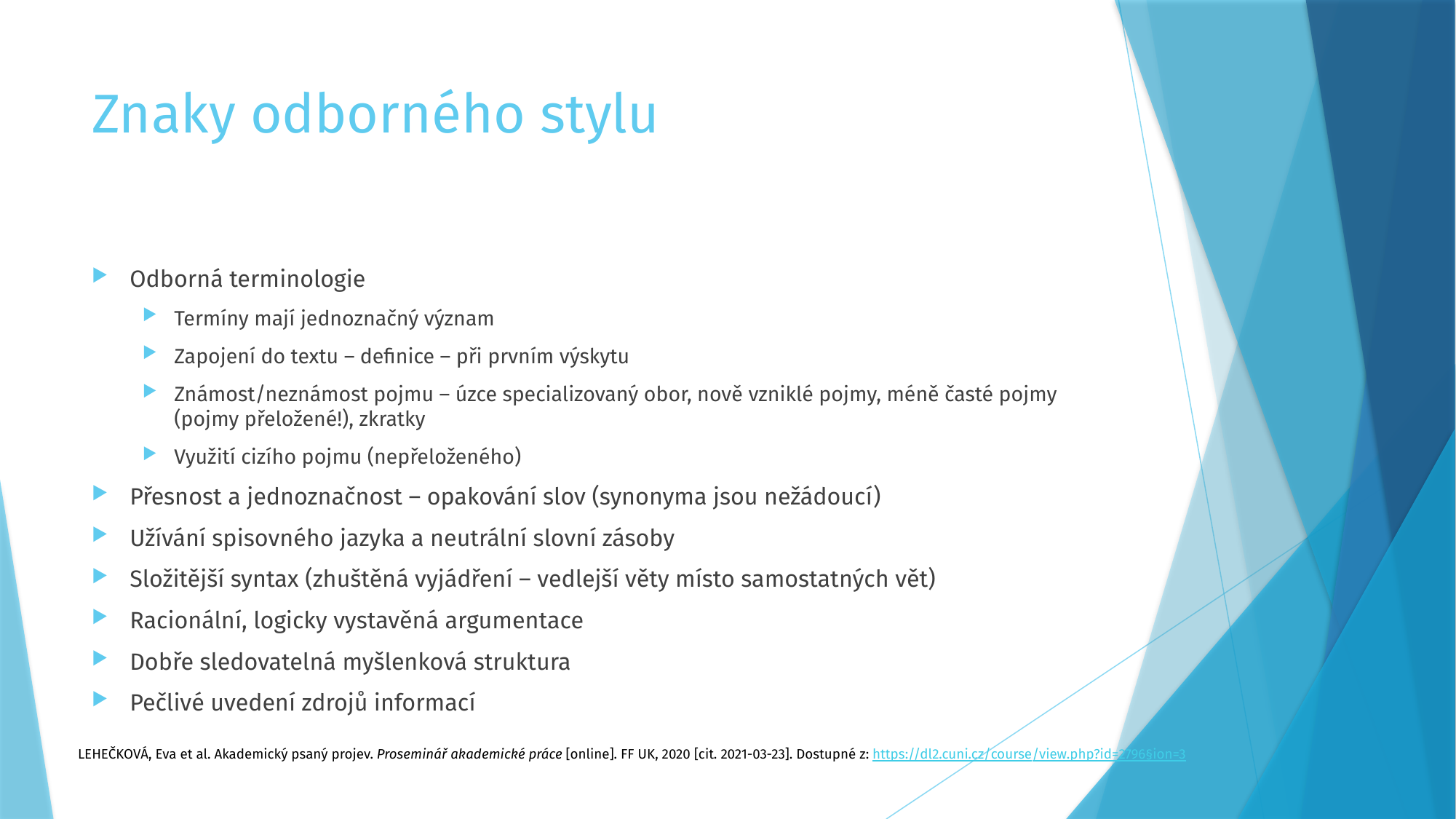

# Znaky odborného stylu
Odborná terminologie
Termíny mají jednoznačný význam
Zapojení do textu – definice – při prvním výskytu
Známost/neznámost pojmu – úzce specializovaný obor, nově vzniklé pojmy, méně časté pojmy (pojmy přeložené!), zkratky
Využití cizího pojmu (nepřeloženého)
Přesnost a jednoznačnost – opakování slov (synonyma jsou nežádoucí)
Užívání spisovného jazyka a neutrální slovní zásoby
Složitější syntax (zhuštěná vyjádření – vedlejší věty místo samostatných vět)
Racionální, logicky vystavěná argumentace
Dobře sledovatelná myšlenková struktura
Pečlivé uvedení zdrojů informací

LEHEČKOVÁ, Eva et al. Akademický psaný projev. Proseminář akademické práce [online]. FF UK, 2020 [cit. 2021-03-23]. Dostupné z: https://dl2.cuni.cz/course/view.php?id=2796§ion=3